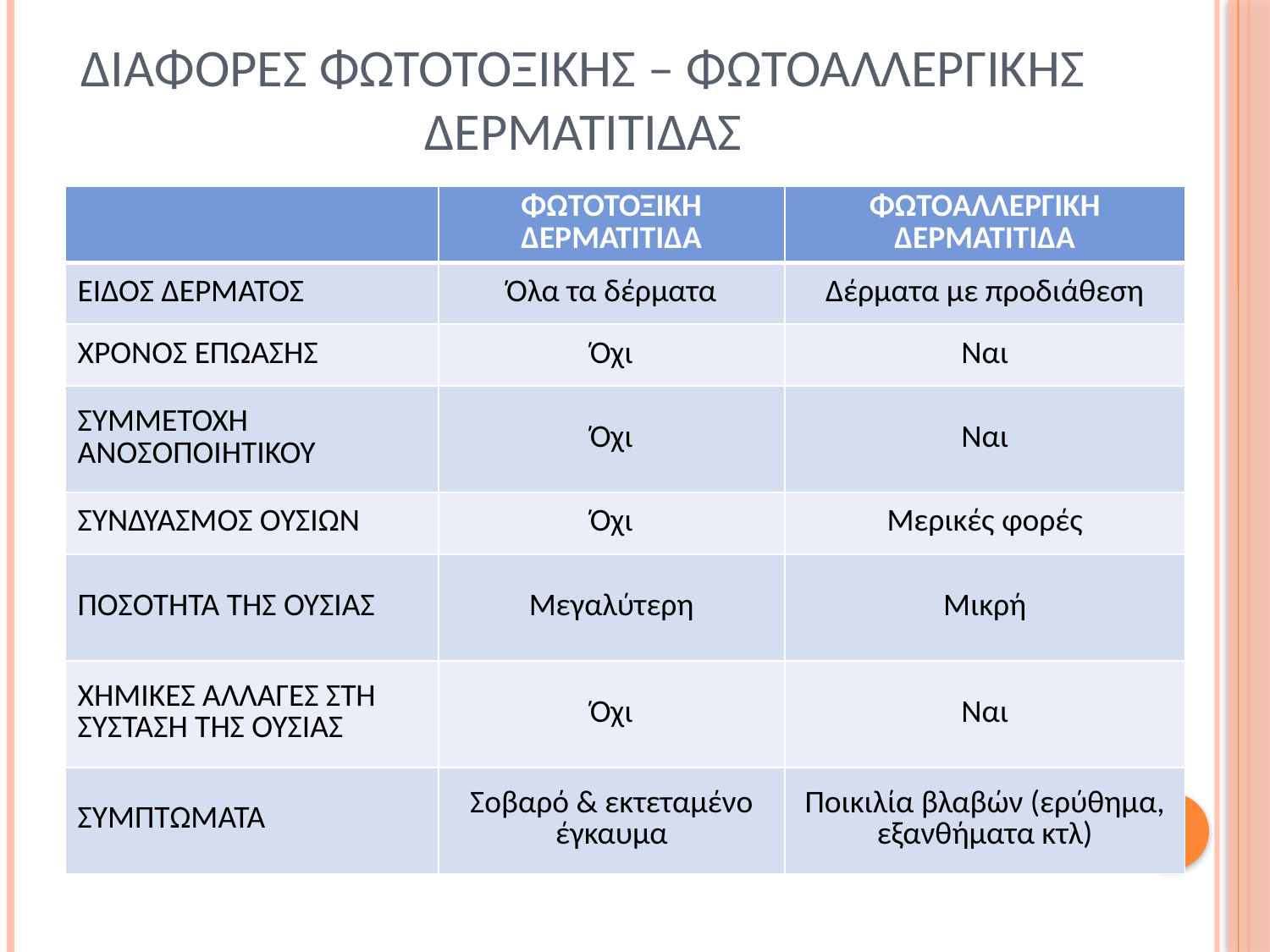

# Διαφορεσ φωτοτοξικησ – φωτοαλλεργικησ δερματιτιδασ
|  | ΦΩΤΟΤΟΞΙΚΗ ΔΕΡΜΑΤΙΤΙΔΑ | ΦΩΤΟΑΛΛΕΡΓΙΚΗ ΔΕΡΜΑΤΙΤΙΔΑ |
| --- | --- | --- |
| ΕΙΔΟΣ ΔΕΡΜΑΤΟΣ | Όλα τα δέρματα | Δέρματα με προδιάθεση |
| ΧΡΟΝΟΣ ΕΠΩΑΣΗΣ | Όχι | Ναι |
| ΣΥΜΜΕΤΟΧΗ ΑΝΟΣΟΠΟΙΗΤΙΚΟΥ | Όχι | Ναι |
| ΣΥΝΔΥΑΣΜΟΣ ΟΥΣΙΩΝ | Όχι | Μερικές φορές |
| ΠΟΣΟΤΗΤΑ ΤΗΣ ΟΥΣΙΑΣ | Μεγαλύτερη | Μικρή |
| ΧΗΜΙΚΕΣ ΑΛΛΑΓΕΣ ΣΤΗ ΣΥΣΤΑΣΗ ΤΗΣ ΟΥΣΙΑΣ | Όχι | Ναι |
| ΣΥΜΠΤΩΜΑΤΑ | Σοβαρό & εκτεταμένο έγκαυμα | Ποικιλία βλαβών (ερύθημα, εξανθήματα κτλ) |